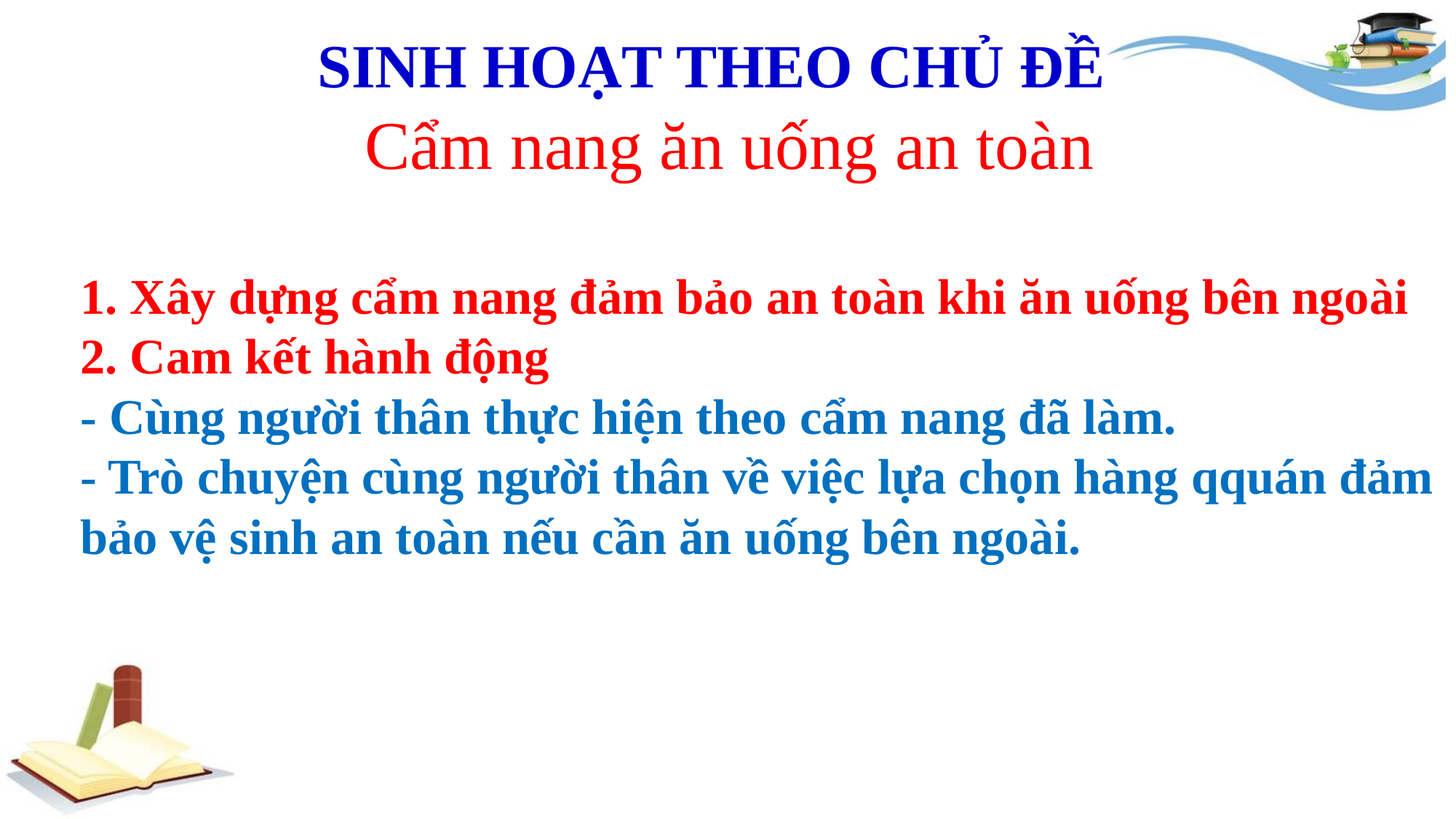

SINH HOẠT THEO CHỦ ĐỀ
Cẩm nang ăn uống an toàn

1. Xây dựng cẩm nang đảm bảo an toàn khi ăn uống bên ngoài
2. Cam kết hành động
- Cùng người thân thực hiện theo cẩm nang đã làm.
- Trò chuyện cùng người thân về việc lựa chọn hàng qquán đảm bảo vệ sinh an toàn nếu cần ăn uống bên ngoài.